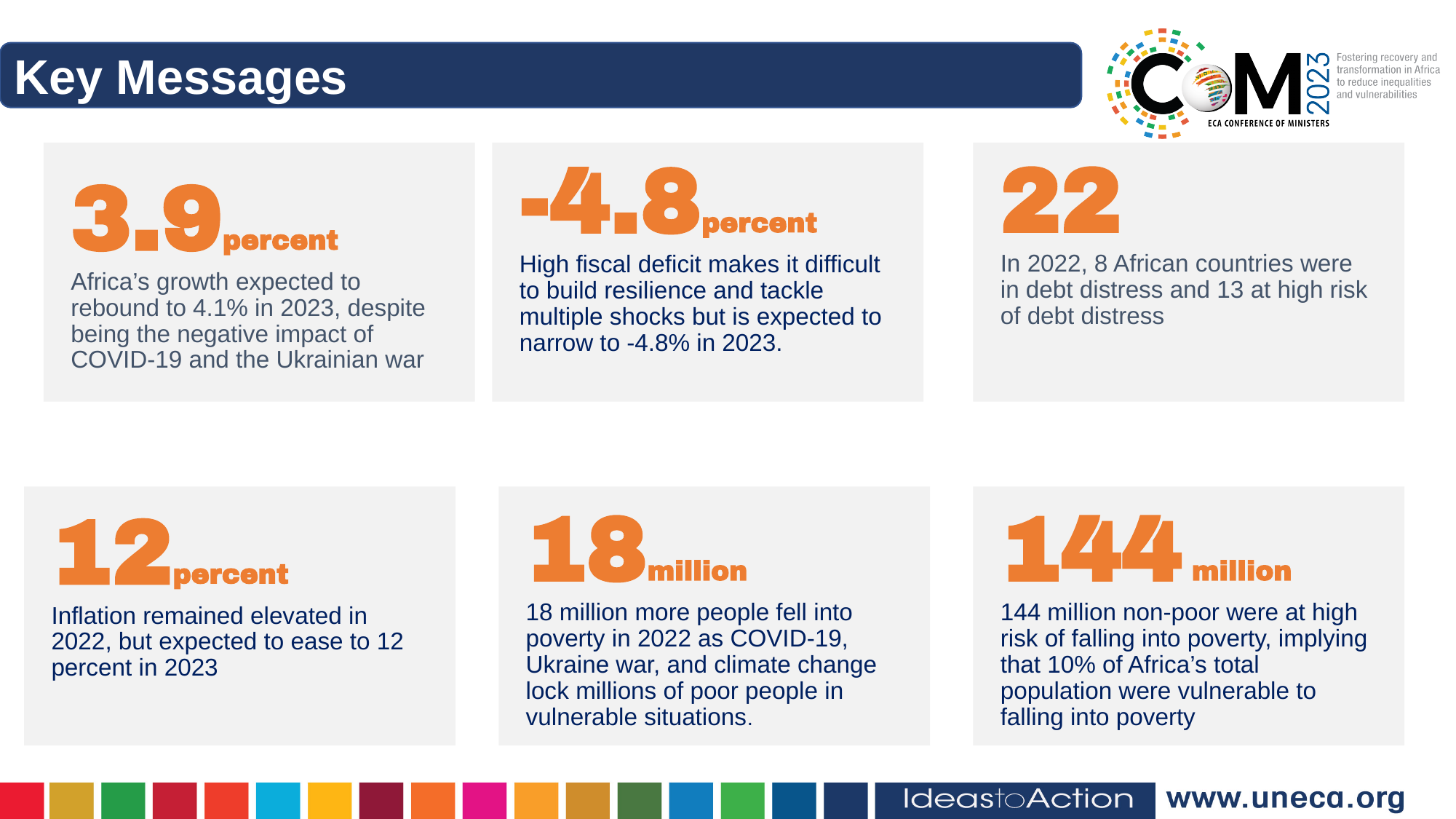

Key Messages
Title
3.9percent
Africa’s growth expected to rebound to 4.1% in 2023, despite being the negative impact of COVID-19 and the Ukrainian war
-4.8percent
High fiscal deficit makes it difficult to build resilience and tackle multiple shocks but is expected to narrow to -4.8% in 2023.

22
In 2022, 8 African countries were in debt distress and 13 at high risk of debt distress

12percent
Inflation remained elevated in 2022, but expected to ease to 12 percent in 2023

18million
18 million more people fell into poverty in 2022 as COVID-19, Ukraine war, and climate change lock millions of poor people in vulnerable situations.
144 million
144 million non-poor were at high risk of falling into poverty, implying that 10% of Africa’s total population were vulnerable to falling into poverty